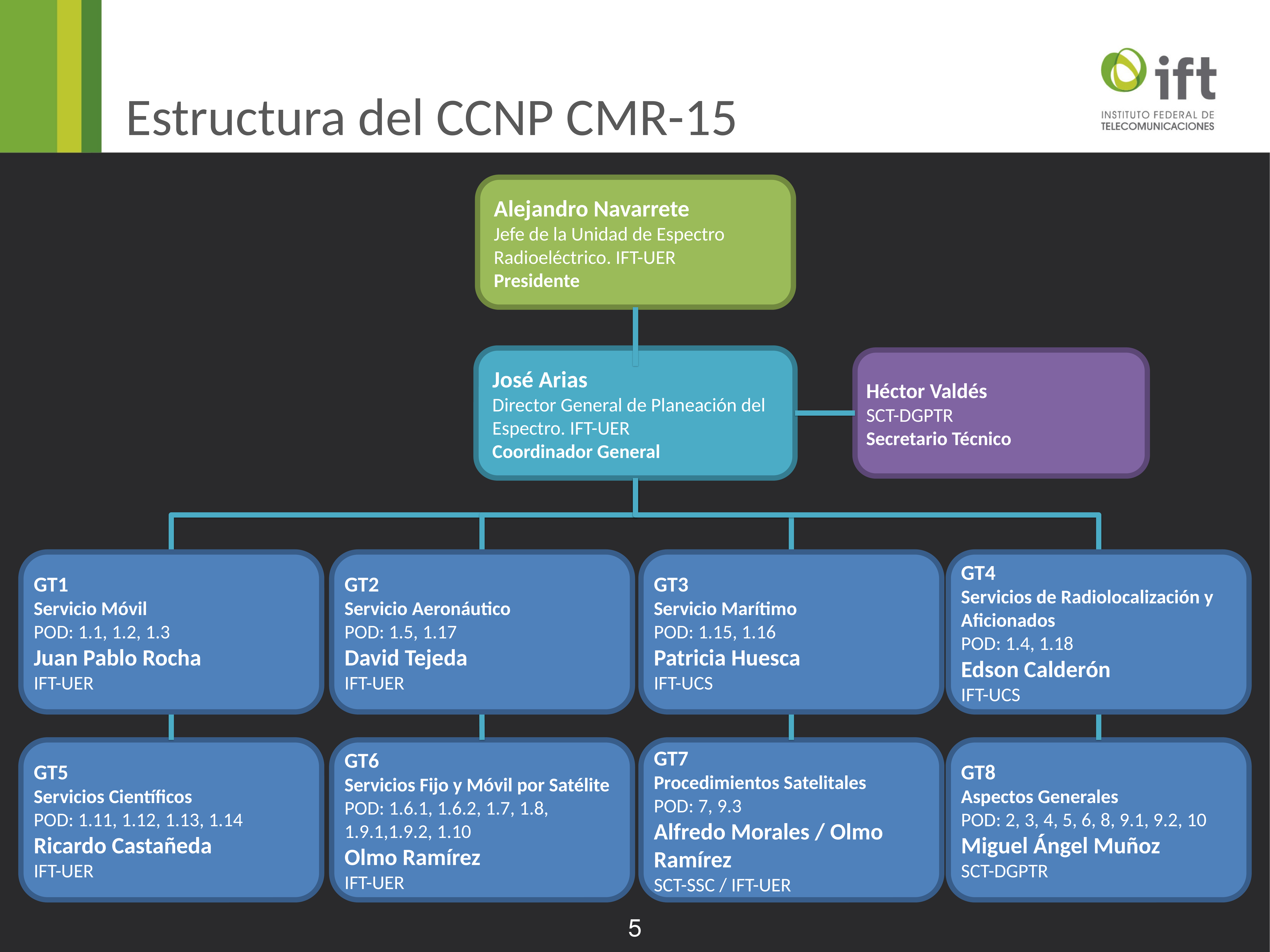

# Estructura del CCNP CMR-15
Alejandro Navarrete
Jefe de la Unidad de Espectro Radioeléctrico. IFT-UER
Presidente
José Arias
Director General de Planeación del Espectro. IFT-UER
Coordinador General
Héctor Valdés
SCT-DGPTR
Secretario Técnico
GT1
Servicio Móvil
POD: 1.1, 1.2, 1.3
Juan Pablo Rocha
IFT-UER
GT2
Servicio Aeronáutico
POD: 1.5, 1.17
David Tejeda
IFT-UER
GT3
Servicio Marítimo
POD: 1.15, 1.16
Patricia Huesca
IFT-UCS
GT4
Servicios de Radiolocalización y Aficionados
POD: 1.4, 1.18
Edson Calderón
IFT-UCS
GT5
Servicios Científicos
POD: 1.11, 1.12, 1.13, 1.14
Ricardo Castañeda
IFT-UER
GT6
Servicios Fijo y Móvil por Satélite
POD: 1.6.1, 1.6.2, 1.7, 1.8, 1.9.1,1.9.2, 1.10
Olmo Ramírez
IFT-UER
GT7
Procedimientos Satelitales
POD: 7, 9.3
Alfredo Morales / Olmo Ramírez
SCT-SSC / IFT-UER
GT8
Aspectos Generales
POD: 2, 3, 4, 5, 6, 8, 9.1, 9.2, 10
Miguel Ángel Muñoz
SCT-DGPTR